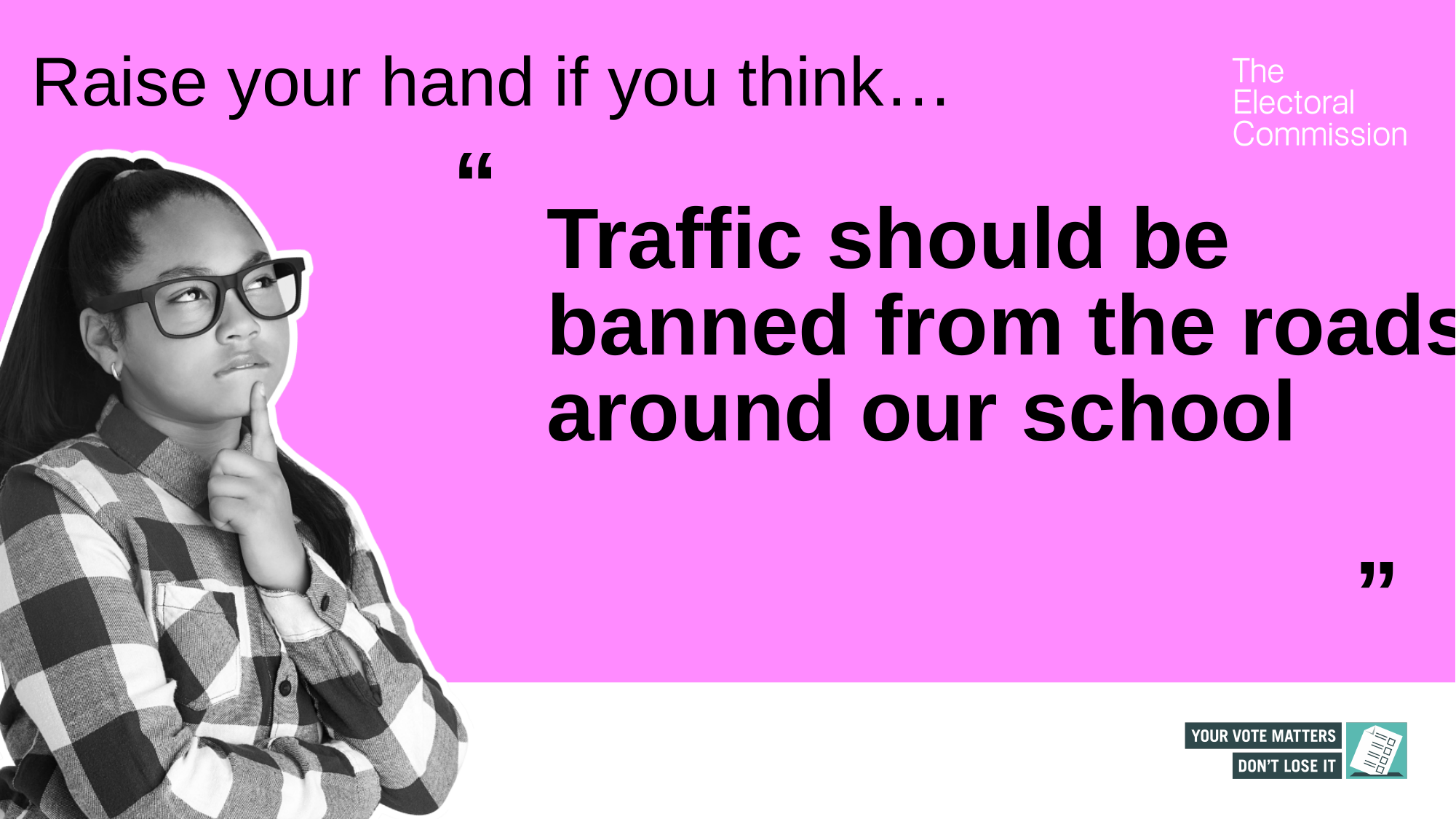

Raise your hand if you think…
# Traffic should be banned from the roads around our school